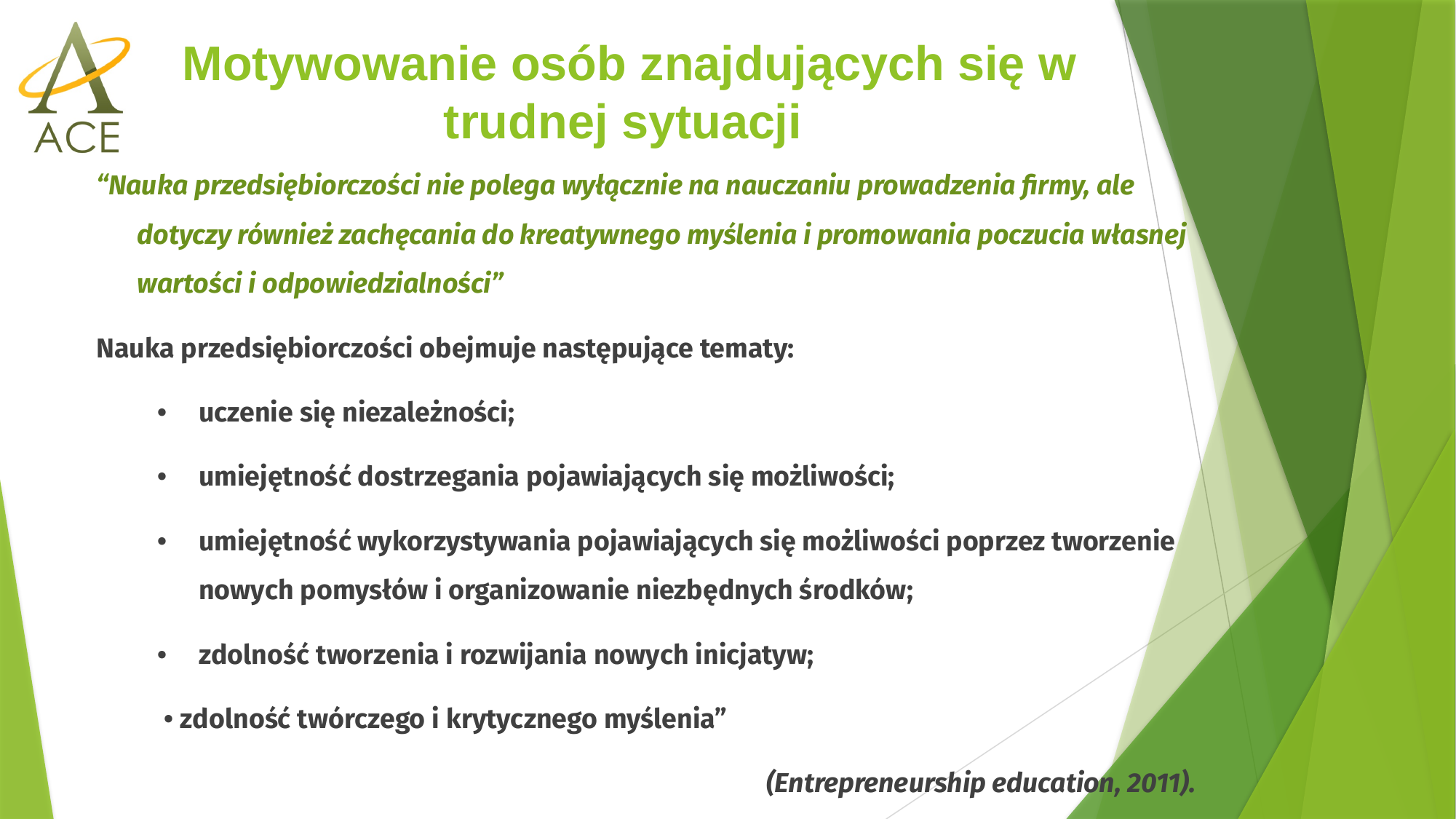

# Motywowanie osób znajdujących się w trudnej sytuacji
“Nauka przedsiębiorczości nie polega wyłącznie na nauczaniu prowadzenia firmy, ale dotyczy również zachęcania do kreatywnego myślenia i promowania poczucia własnej wartości i odpowiedzialności”
Nauka przedsiębiorczości obejmuje następujące tematy:
•	uczenie się niezależności;
•	umiejętność dostrzegania pojawiających się możliwości;
•	umiejętność wykorzystywania pojawiających się możliwości poprzez tworzenie nowych pomysłów i organizowanie niezbędnych środków;
•	zdolność tworzenia i rozwijania nowych inicjatyw;
 • zdolność twórczego i krytycznego myślenia”
(Entrepreneurship education, 2011).